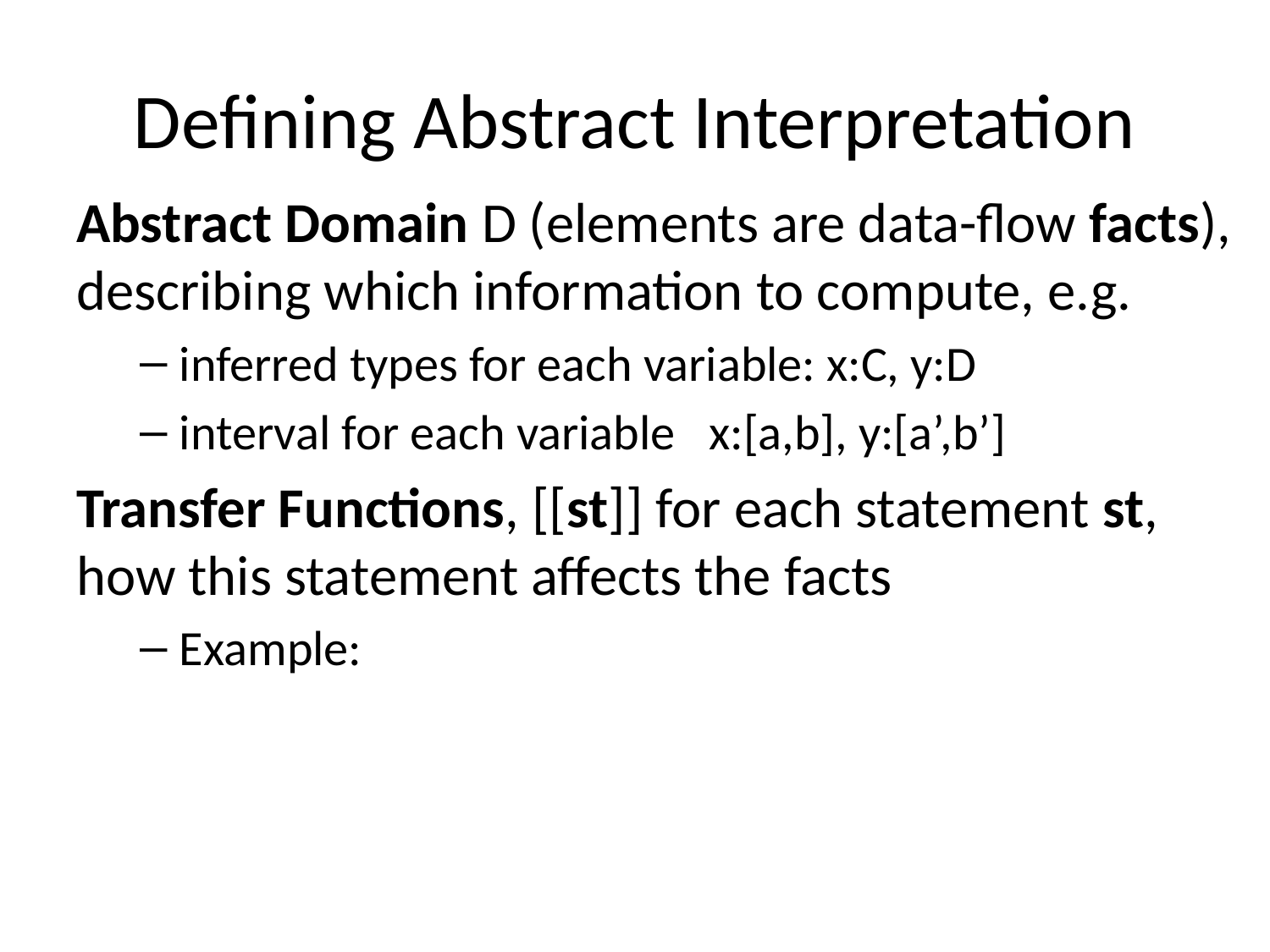

# Defining Abstract Interpretation
Abstract Domain D (elements are data-flow facts), describing which information to compute, e.g.
inferred types for each variable: x:C, y:D
interval for each variable   x:[a,b], y:[a’,b’]
Transfer Functions, [[st]] for each statement st,
how this statement affects the facts
Example: